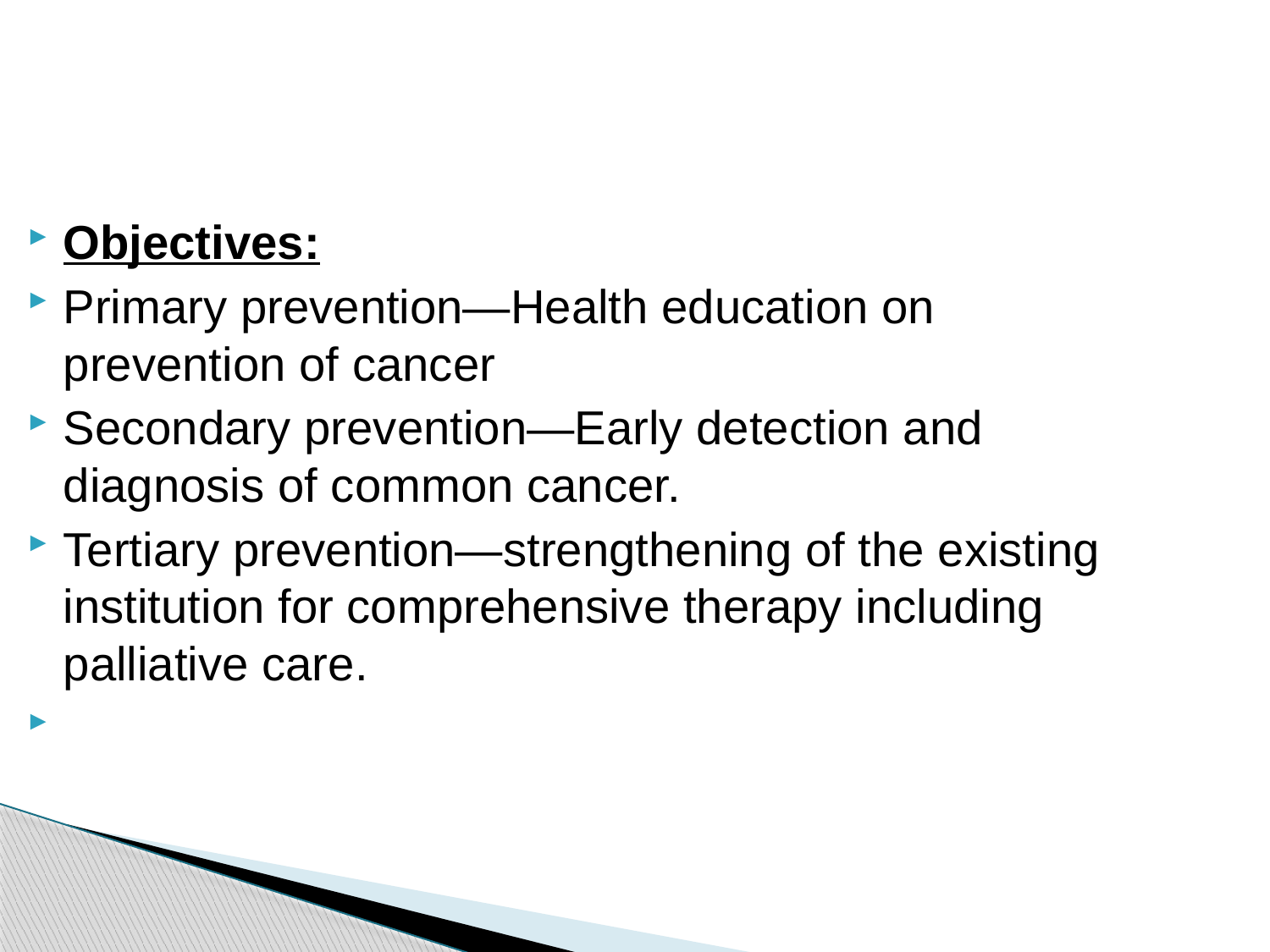

Objectives:
Primary prevention—Health education on prevention of cancer
Secondary prevention—Early detection and diagnosis of common cancer.
Tertiary prevention—strengthening of the existing institution for comprehensive therapy including palliative care.